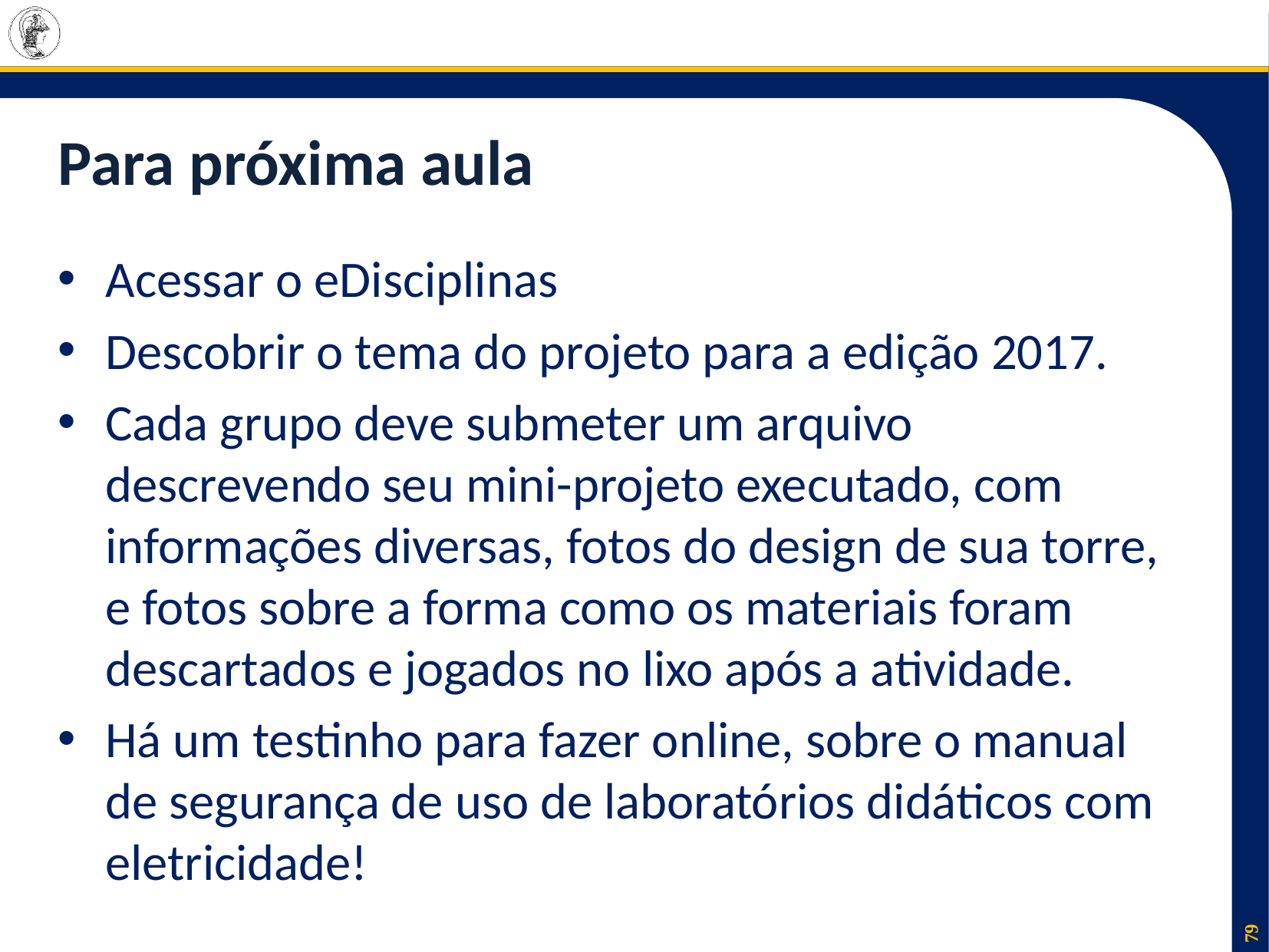

# Para próxima aula
Acessar o eDisciplinas
Descobrir o tema do projeto para a edição 2017.
Cada grupo deve submeter um arquivo descrevendo seu mini-projeto executado, com informações diversas, fotos do design de sua torre, e fotos sobre a forma como os materiais foram descartados e jogados no lixo após a atividade.
Há um testinho para fazer online, sobre o manual de segurança de uso de laboratórios didáticos com eletricidade!